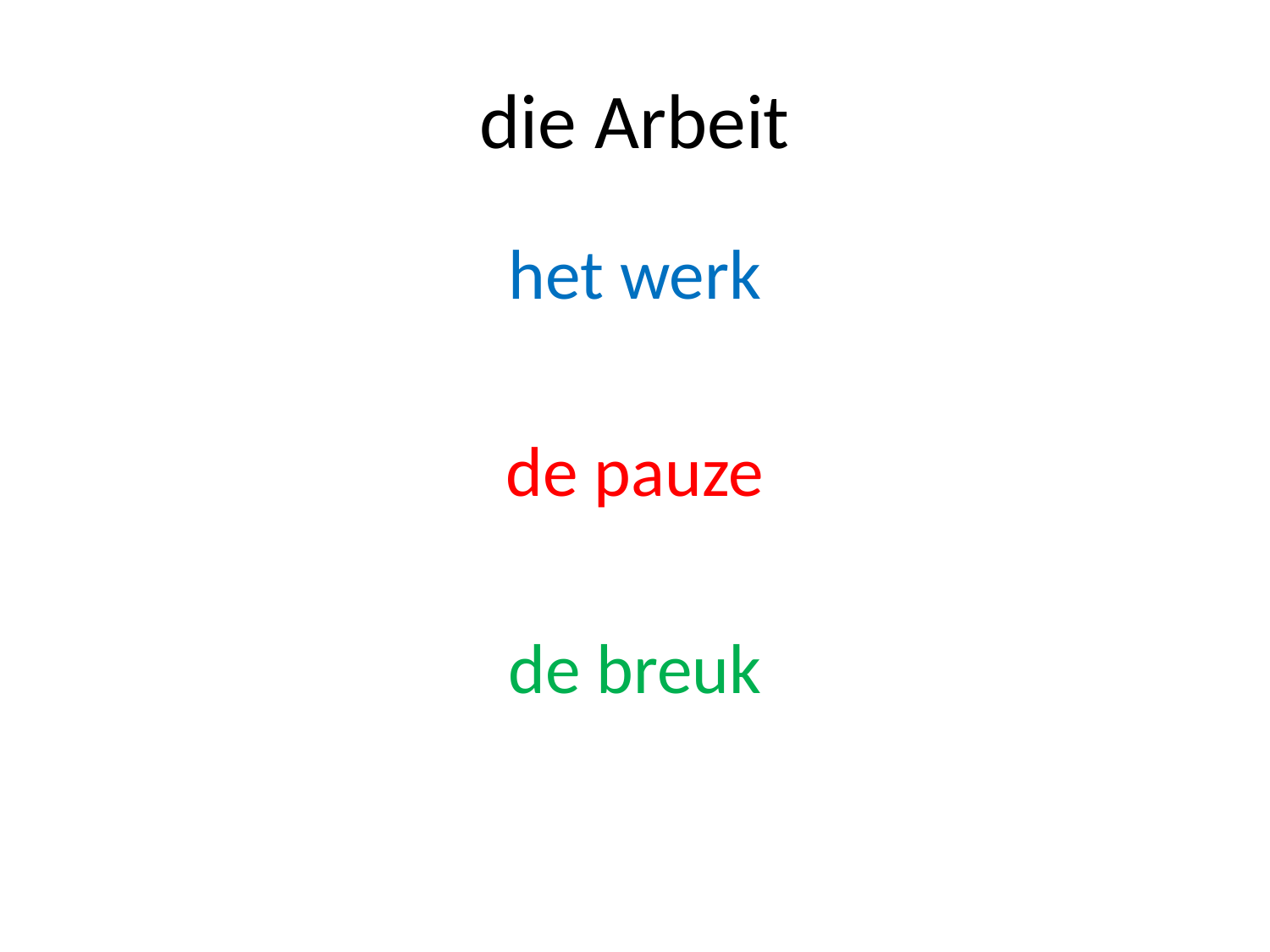

# die Arbeit
het werk

de pauze

de breuk